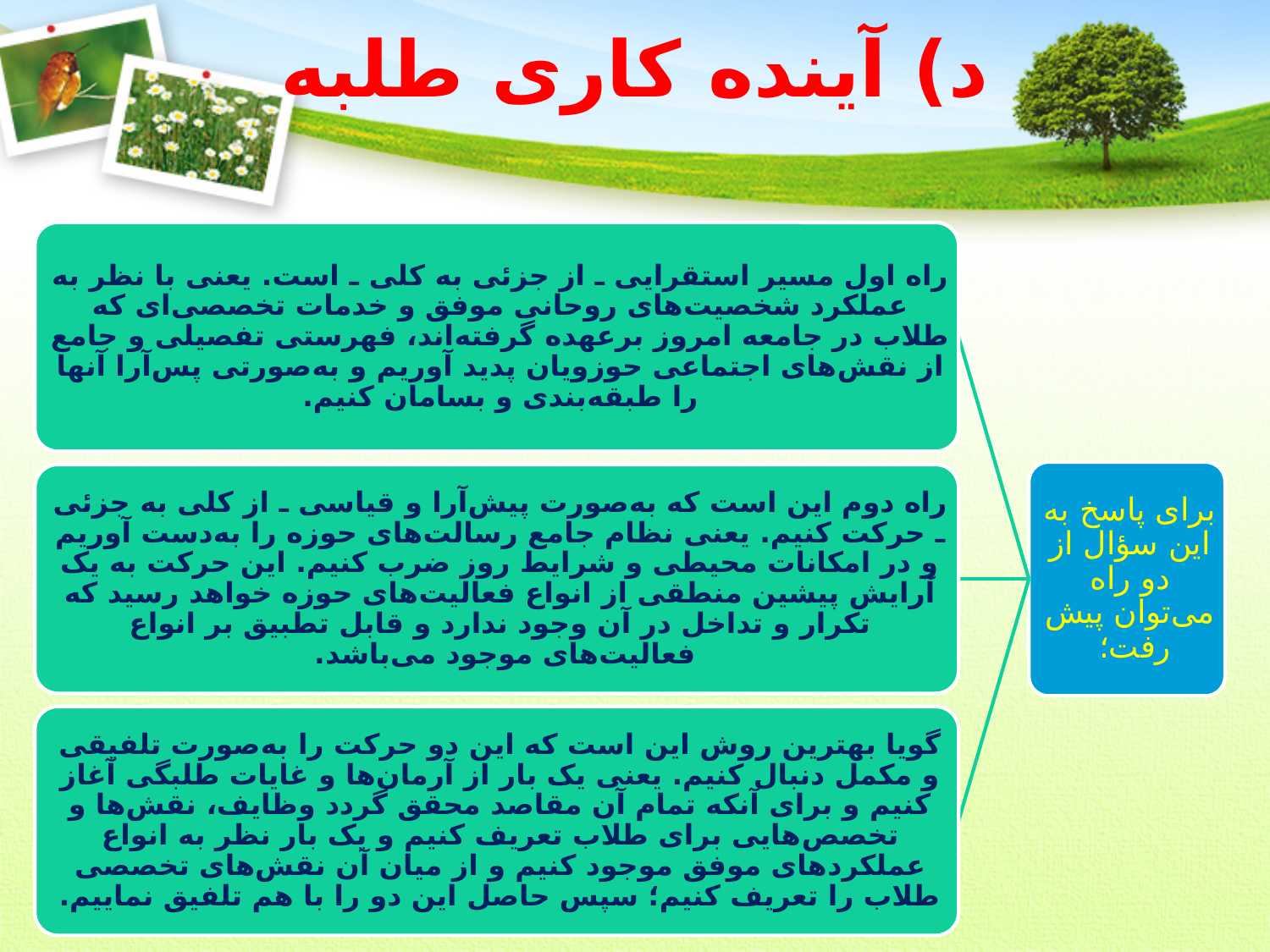

# د) آینده کاری طلبه
برای پاسخ به این سؤال از دو راه می‌توان پیش رفت؛

راه اول مسیر استقرایی ـ از جزئی به کلی ـ است. یعنی با نظر به عملکرد شخصیت‌های روحانی موفق و خدمات تخصصی‌ای که طلاب در جامعه امروز برعهده گرفته‌اند، فهرستی تفصیلی و جامع از نقش‌های اجتماعی حوزویان پدید آوریم و به‌صورتی پس‌آرا آنها را طبقه‌بندی و بسامان کنیم.

راه دوم این است که به‌صورت پیش‌آرا و قیاسی ـ از کلی به جزئی ـ حرکت کنیم. یعنی نظام جامع رسالت‌های حوزه را به‌دست آوریم و در امکانات محیطی و شرایط روز ضرب کنیم. این حرکت به یک آرایش پیشین منطقی از انواع فعالیت‌های حوزه خواهد رسید که تکرار و تداخل در آن وجود ندارد و قابل تطبیق بر انواع فعالیت‌های موجود می‌باشد.

گویا بهترین روش این است که این دو حرکت را به‌صورت تلفیقی و مکمل دنبال کنیم. یعنی یک بار از آرمان‌ها و غایات طلبگی آغاز کنیم و برای آنکه تمام آن مقاصد محقق گردد وظایف، نقش‌ها و تخصص‌هایی برای طلاب تعریف کنیم و یک بار نظر به انواع عملکرد‌های موفق موجود کنیم و از میان آن نقش‌های تخصصی طلاب را تعریف کنیم؛ سپس حاصل این دو را با هم تلفیق نماییم.